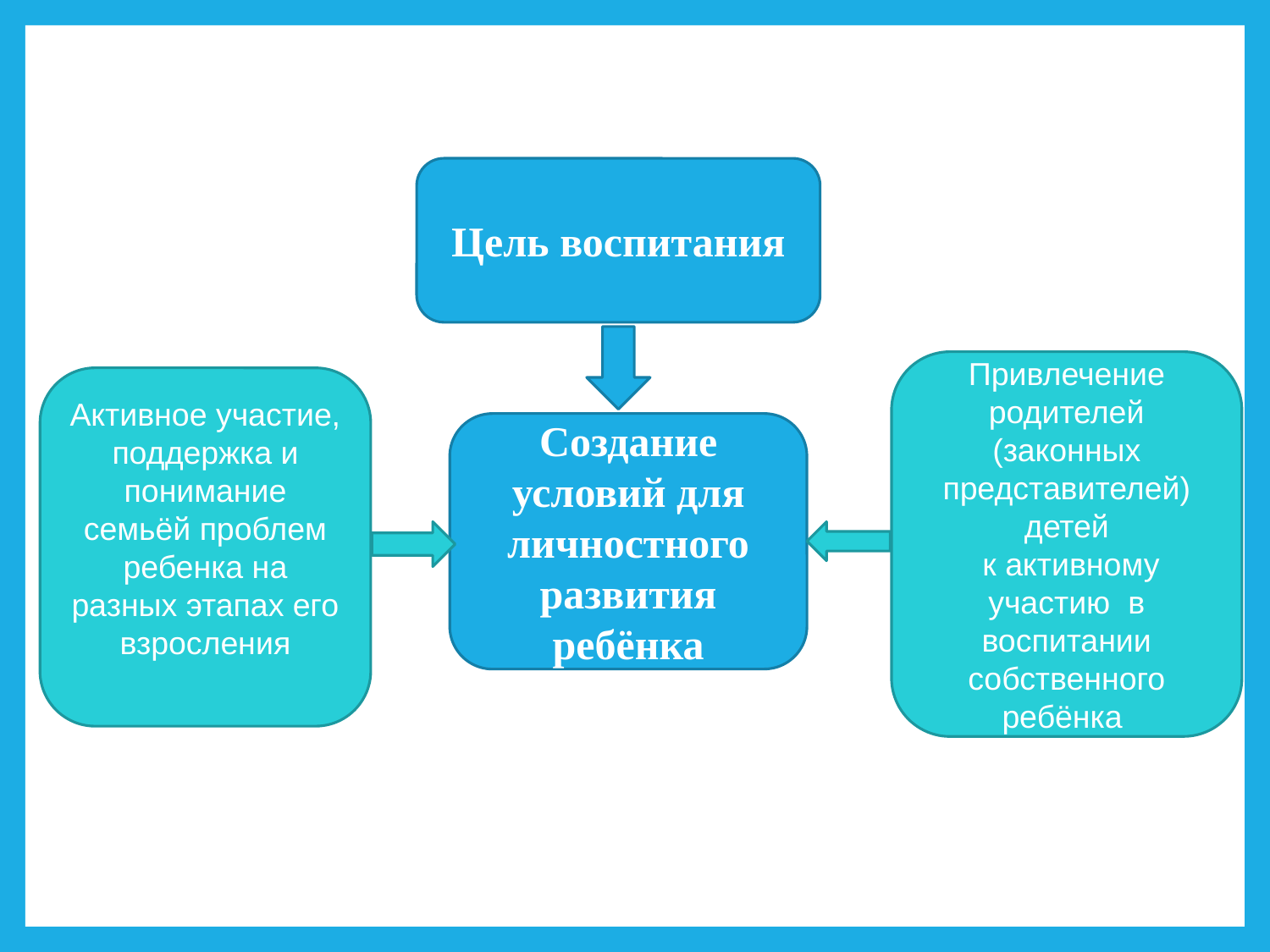

Цель воспитания

Привлечение родителей (законных представителей) детей
 к активному участию  в воспитании собственного ребёнка

Активное участие, поддержка и понимание семьёй проблем ребенка на разных этапах его взросления

Создание условий для личностного развития ребёнка